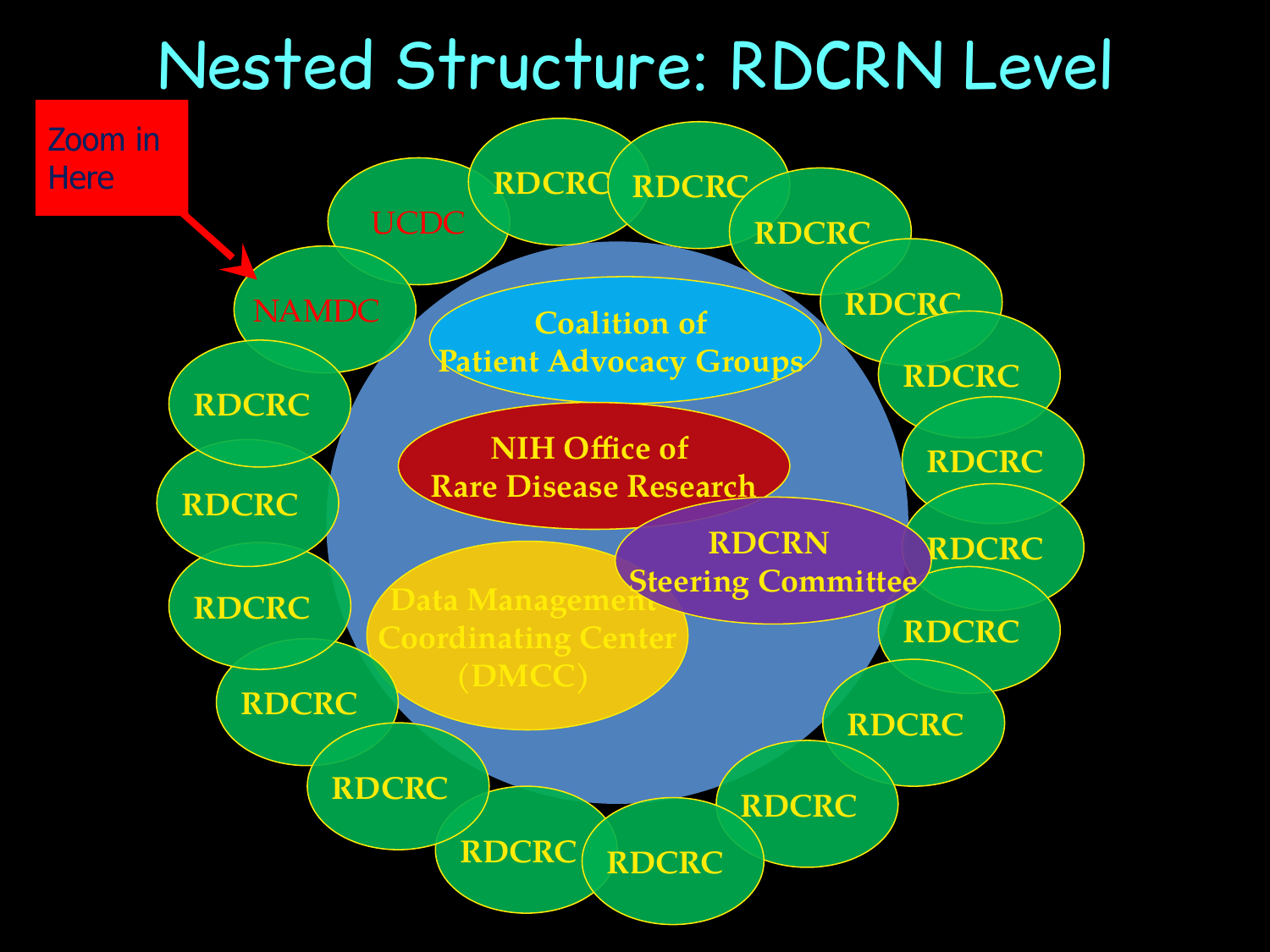

Nested Structure: RDCRN Level
Zoom in
Here
RDCRC
RDCRC
UCDC
RDCRC
RDCRC

NAMDC
Coalition of
Patient Advocacy Groups
RDCRC
RDCRC
RDCRC
NIH Office of
Rare Disease Research
RDCRC
RDCRC
RDCRN
Steering Committee
Data Management
Coordinating Center
(DMCC)
RDCRC
RDCRC
RDCRC
RDCRC
RDCRC
RDCRC
RDCRC
RDCRC